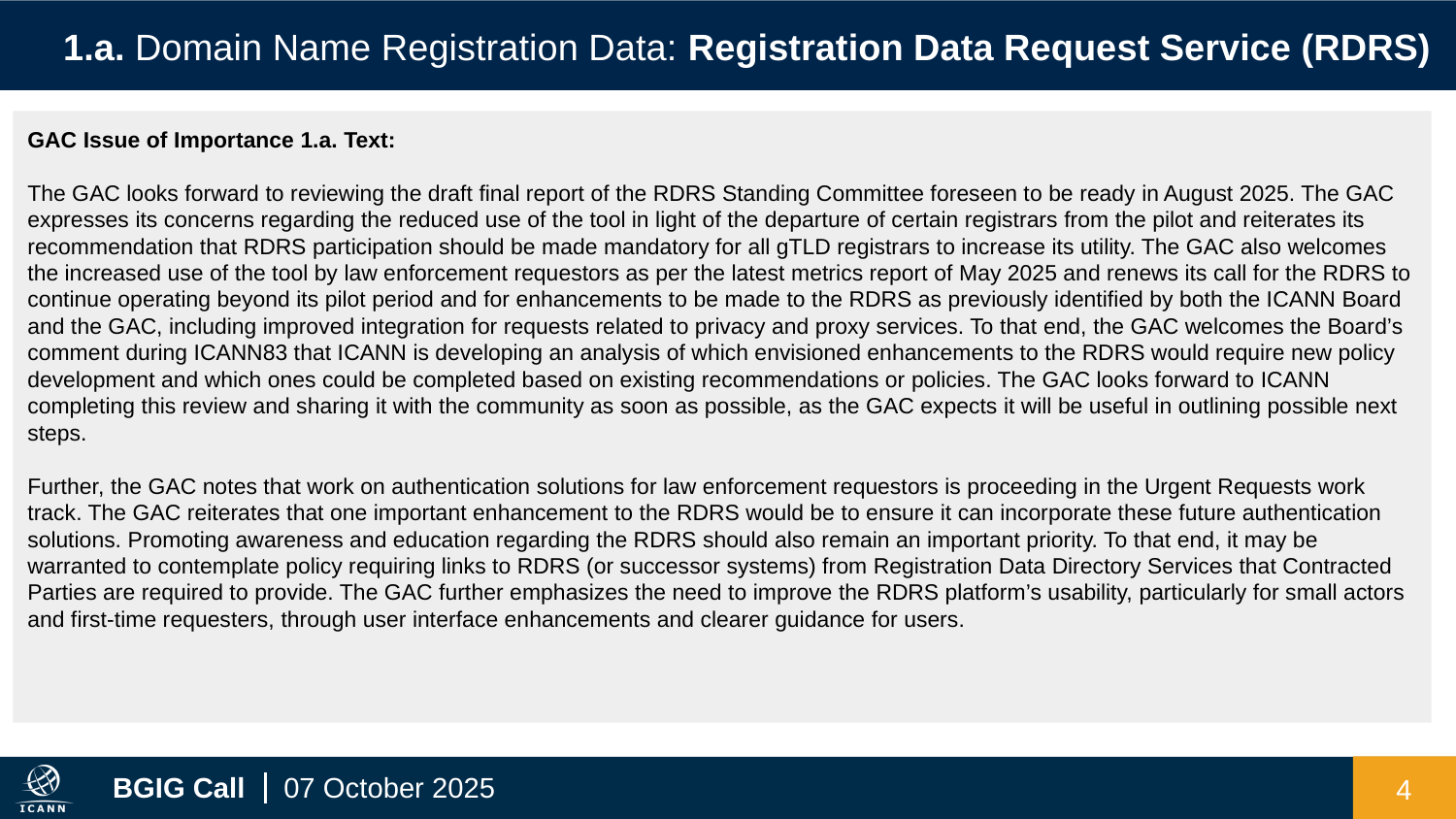

1.a. Domain Name Registration Data: Registration Data Request Service (RDRS)

GAC Issue of Importance 1.a. Text:
The GAC looks forward to reviewing the draft final report of the RDRS Standing Committee foreseen to be ready in August 2025. The GAC expresses its concerns regarding the reduced use of the tool in light of the departure of certain registrars from the pilot and reiterates its recommendation that RDRS participation should be made mandatory for all gTLD registrars to increase its utility. The GAC also welcomes the increased use of the tool by law enforcement requestors as per the latest metrics report of May 2025 and renews its call for the RDRS to continue operating beyond its pilot period and for enhancements to be made to the RDRS as previously identified by both the ICANN Board and the GAC, including improved integration for requests related to privacy and proxy services. To that end, the GAC welcomes the Board’s comment during ICANN83 that ICANN is developing an analysis of which envisioned enhancements to the RDRS would require new policy development and which ones could be completed based on existing recommendations or policies. The GAC looks forward to ICANN completing this review and sharing it with the community as soon as possible, as the GAC expects it will be useful in outlining possible next steps.

Further, the GAC notes that work on authentication solutions for law enforcement requestors is proceeding in the Urgent Requests work track. The GAC reiterates that one important enhancement to the RDRS would be to ensure it can incorporate these future authentication solutions. Promoting awareness and education regarding the RDRS should also remain an important priority. To that end, it may be warranted to contemplate policy requiring links to RDRS (or successor systems) from Registration Data Directory Services that Contracted Parties are required to provide. The GAC further emphasizes the need to improve the RDRS platform’s usability, particularly for small actors and first-time requesters, through user interface enhancements and clearer guidance for users.